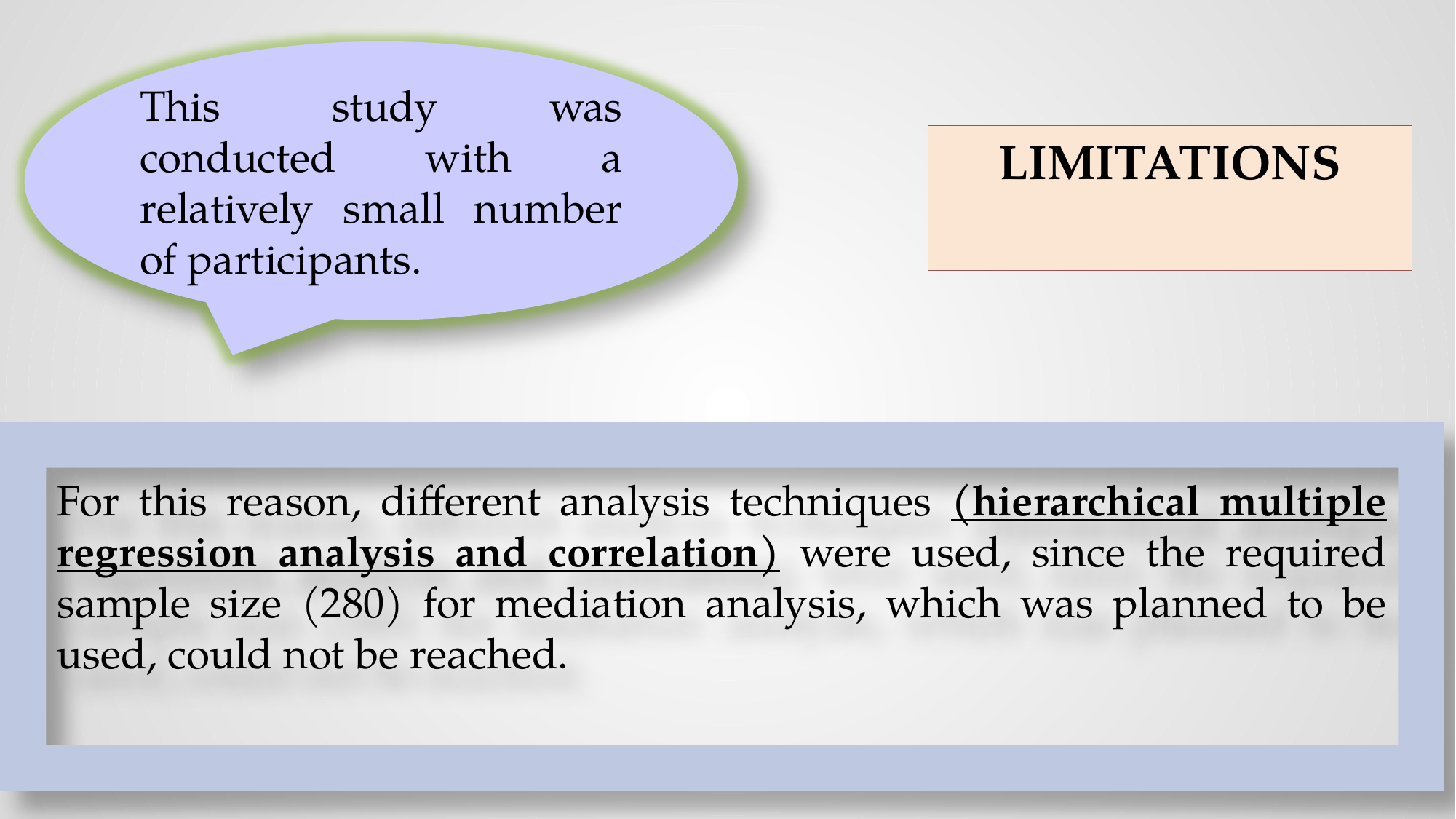

This study was conducted with a relatively small number of participants.
LIMITATIONS
For this reason, different analysis techniques (hierarchical multiple regression analysis and correlation) were used, since the required sample size (280) for mediation analysis, which was planned to be used, could not be reached.